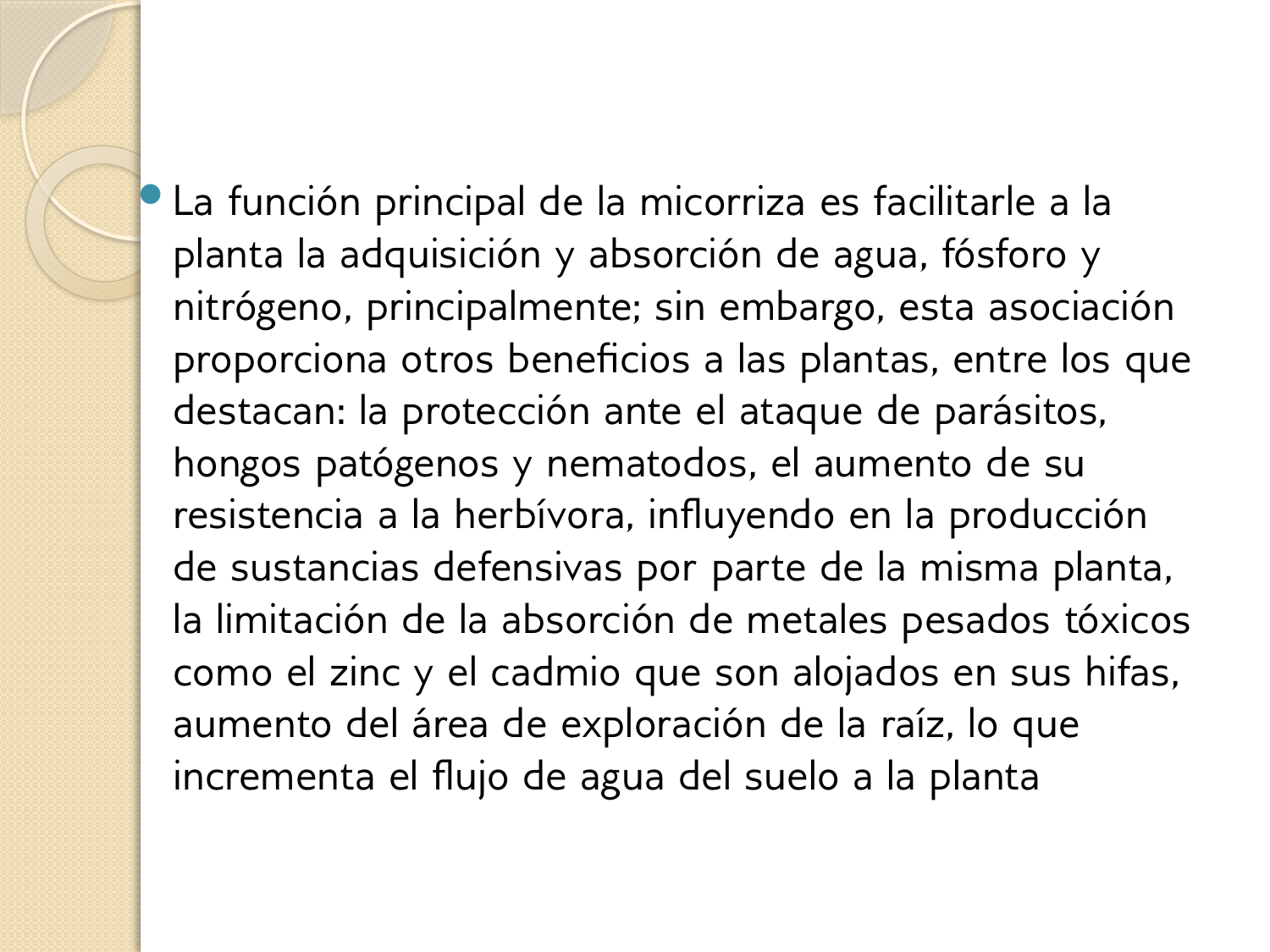

La función principal de la micorriza es facilitarle a la planta la adquisición y absorción de agua, fósforo y nitrógeno, principalmente; sin embargo, esta asociación proporciona otros beneficios a las plantas, entre los que destacan: la protección ante el ataque de parásitos, hongos patógenos y nematodos, el aumento de su resistencia a la herbívora, influyendo en la producción de sustancias defensivas por parte de la misma planta, la limitación de la absorción de metales pesados tóxicos como el zinc y el cadmio que son alojados en sus hifas, aumento del área de exploración de la raíz, lo que incrementa el flujo de agua del suelo a la planta